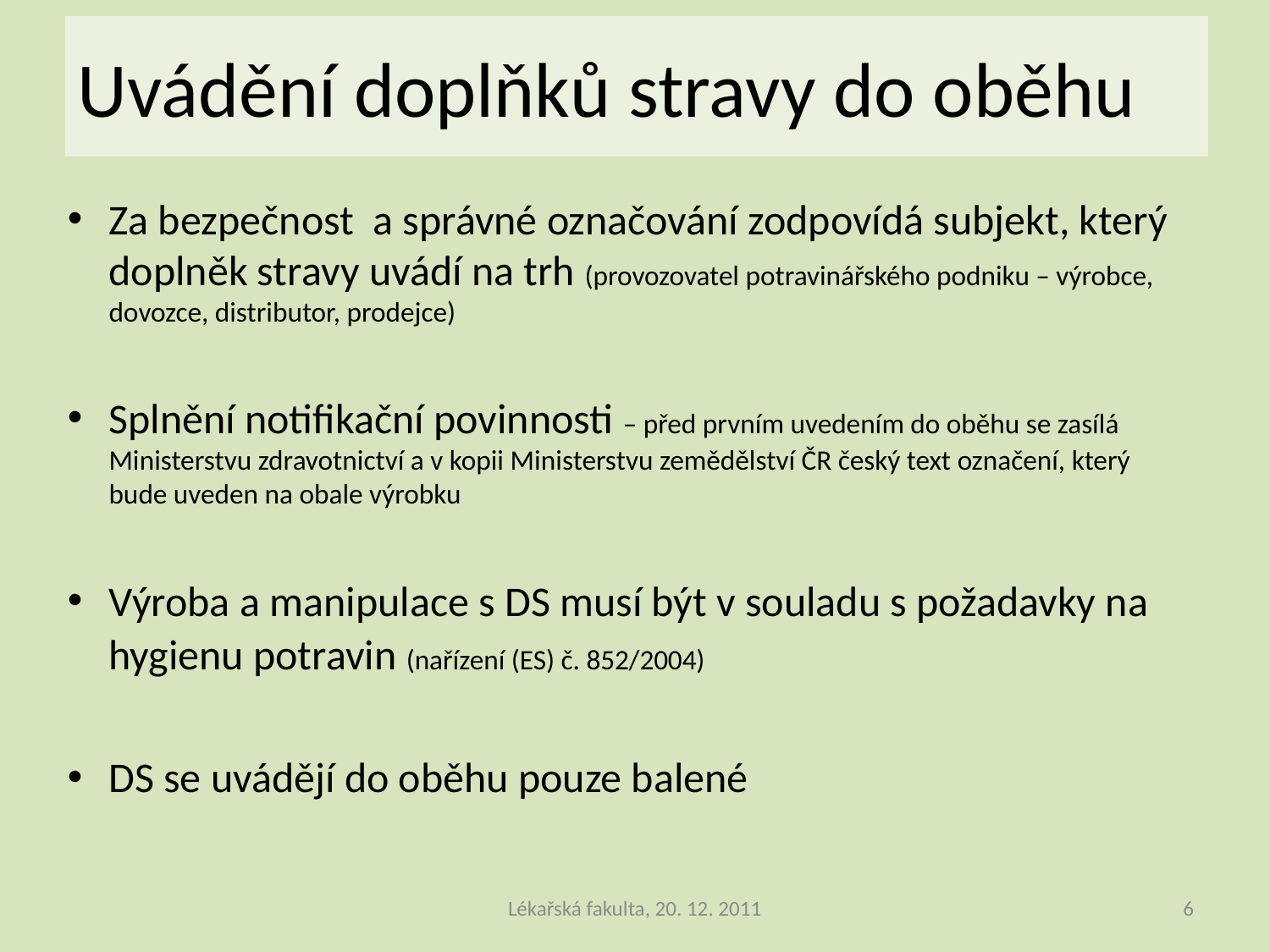

# Uvádění doplňků stravy do oběhu
Za bezpečnost  a správné označování zodpovídá subjekt, který doplněk stravy uvádí na trh (provozovatel potravinářského podniku – výrobce, dovozce, distributor, prodejce)

Splnění notifikační povinnosti – před prvním uvedením do oběhu se zasílá Ministerstvu zdravotnictví a v kopii Ministerstvu zemědělství ČR český text označení, který bude uveden na obale výrobku

Výroba a manipulace s DS musí být v souladu s požadavky na hygienu potravin (nařízení (ES) č. 852/2004)

DS se uvádějí do oběhu pouze balené
Lékařská fakulta, 20. 12. 2011
6